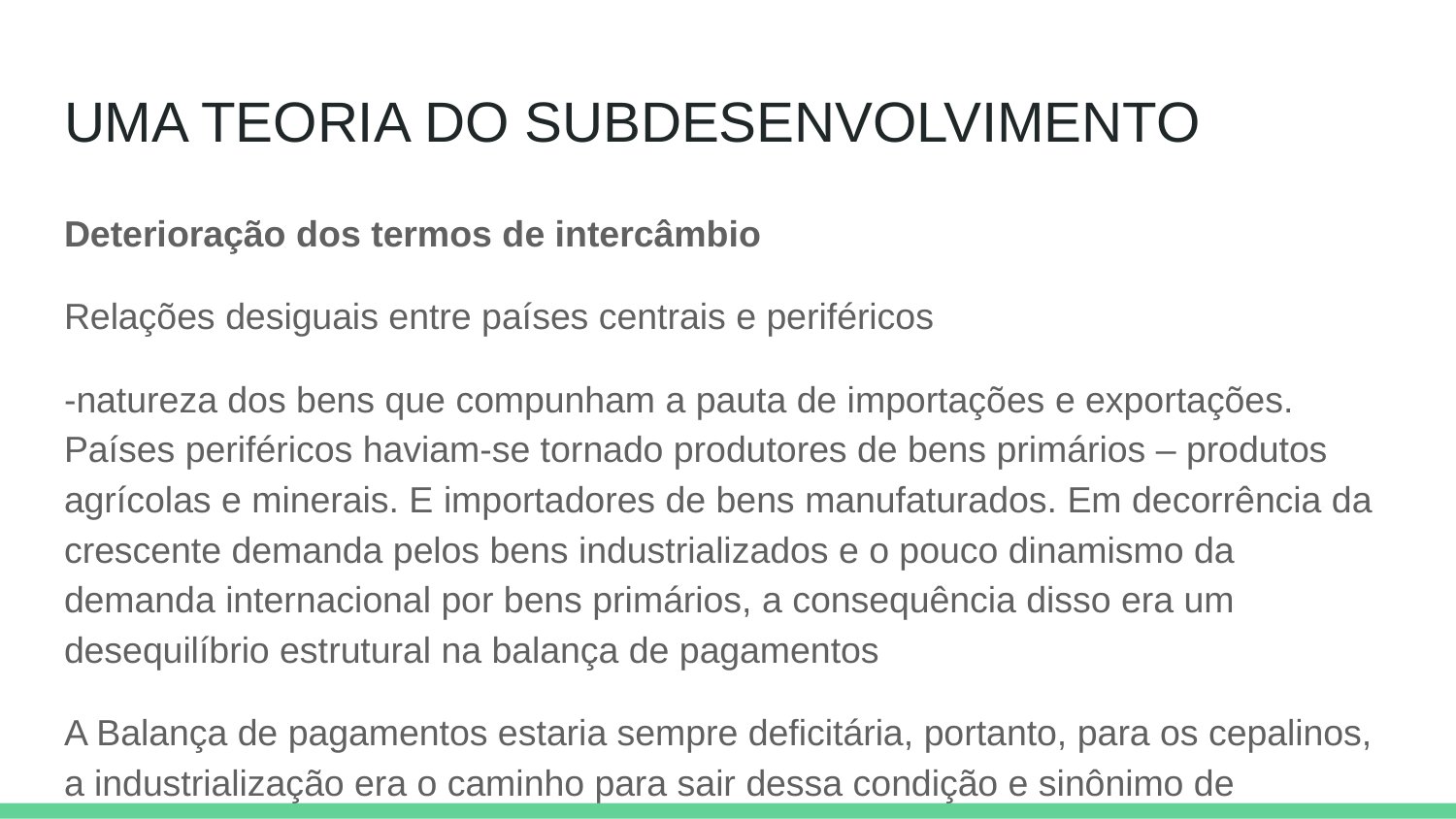

# UMA TEORIA DO SUBDESENVOLVIMENTO
Deterioração dos termos de intercâmbio
Relações desiguais entre países centrais e periféricos
-natureza dos bens que compunham a pauta de importações e exportações. Países periféricos haviam-se tornado produtores de bens primários – produtos agrícolas e minerais. E importadores de bens manufaturados. Em decorrência da crescente demanda pelos bens industrializados e o pouco dinamismo da demanda internacional por bens primários, a consequência disso era um desequilíbrio estrutural na balança de pagamentos
A Balança de pagamentos estaria sempre deficitária, portanto, para os cepalinos, a industrialização era o caminho para sair dessa condição e sinônimo de desenvolvimento.